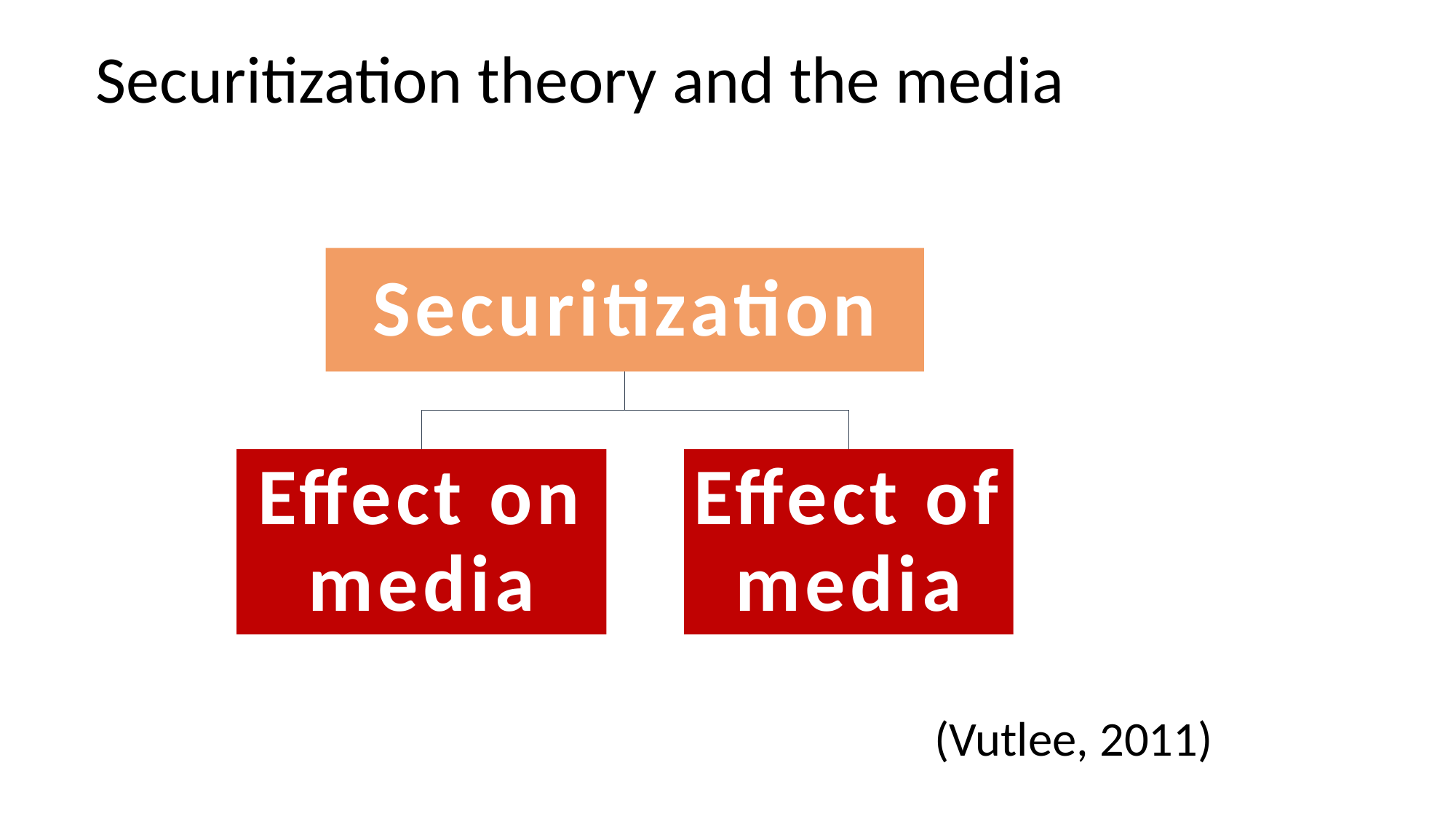

# Securitization theory and the media
Securitization
Effect on media
Effect of media
(Vutlee, 2011)